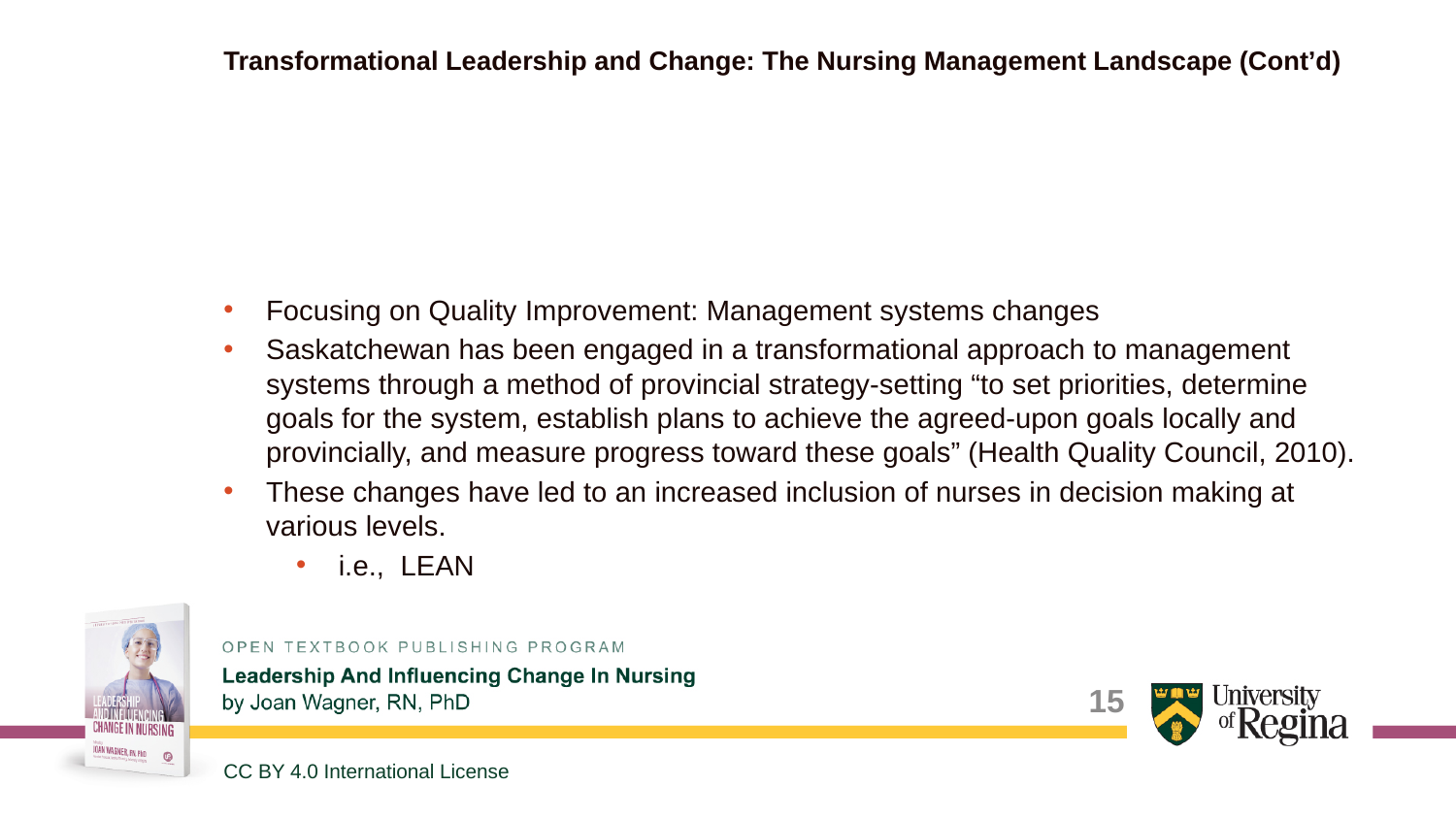

# Transformational Leadership and Change: The Nursing Management Landscape (Cont’d)
Focusing on Quality Improvement: Management systems changes
Saskatchewan has been engaged in a transformational approach to management systems through a method of provincial strategy-setting “to set priorities, determine goals for the system, establish plans to achieve the agreed-upon goals locally and provincially, and measure progress toward these goals” (Health Quality Council, 2010).
These changes have led to an increased inclusion of nurses in decision making at various levels.
i.e.,  LEAN
15
CC BY 4.0 International License